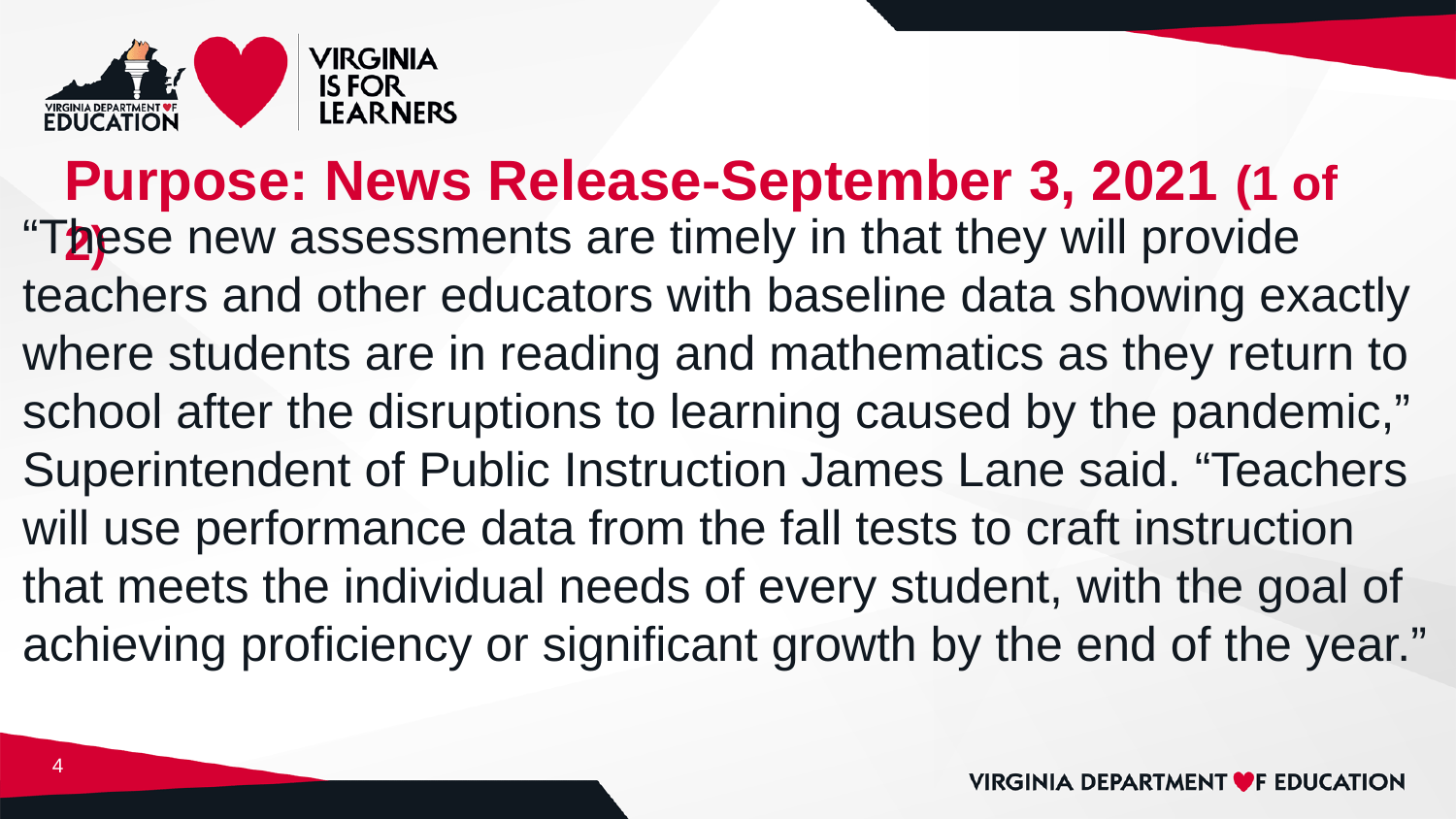

# Purpose: News Release-September 3, 2021 (1 of 2)
“These new assessments are timely in that they will provide teachers and other educators with baseline data showing exactly where students are in reading and mathematics as they return to school after the disruptions to learning caused by the pandemic,” Superintendent of Public Instruction James Lane said. “Teachers will use performance data from the fall tests to craft instruction that meets the individual needs of every student, with the goal of achieving proficiency or significant growth by the end of the year.”

4